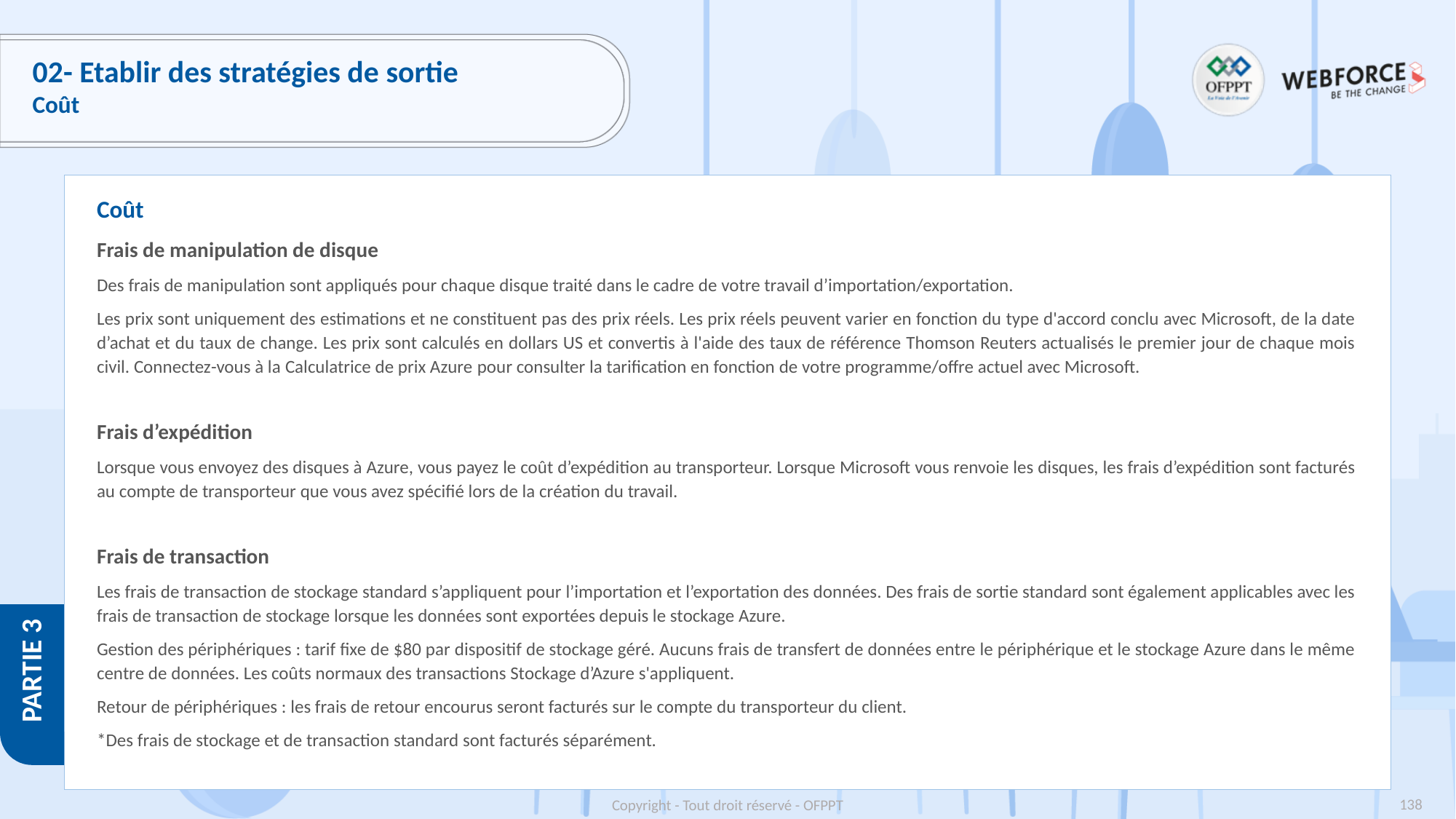

# 02- Etablir des stratégies de sortie
Coût
Coût
Frais de manipulation de disque
Des frais de manipulation sont appliqués pour chaque disque traité dans le cadre de votre travail d’importation/exportation.
Les prix sont uniquement des estimations et ne constituent pas des prix réels. Les prix réels peuvent varier en fonction du type d'accord conclu avec Microsoft, de la date d’achat et du taux de change. Les prix sont calculés en dollars US et convertis à l'aide des taux de référence Thomson Reuters actualisés le premier jour de chaque mois civil. Connectez-vous à la Calculatrice de prix Azure pour consulter la tarification en fonction de votre programme/offre actuel avec Microsoft.

Frais d’expédition
Lorsque vous envoyez des disques à Azure, vous payez le coût d’expédition au transporteur. Lorsque Microsoft vous renvoie les disques, les frais d’expédition sont facturés au compte de transporteur que vous avez spécifié lors de la création du travail.

Frais de transaction
Les frais de transaction de stockage standard s’appliquent pour l’importation et l’exportation des données. Des frais de sortie standard sont également applicables avec les frais de transaction de stockage lorsque les données sont exportées depuis le stockage Azure.
Gestion des périphériques : tarif fixe de $80 par dispositif de stockage géré. Aucuns frais de transfert de données entre le périphérique et le stockage Azure dans le même centre de données. Les coûts normaux des transactions Stockage d’Azure s'appliquent.
Retour de périphériques : les frais de retour encourus seront facturés sur le compte du transporteur du client.
*Des frais de stockage et de transaction standard sont facturés séparément.